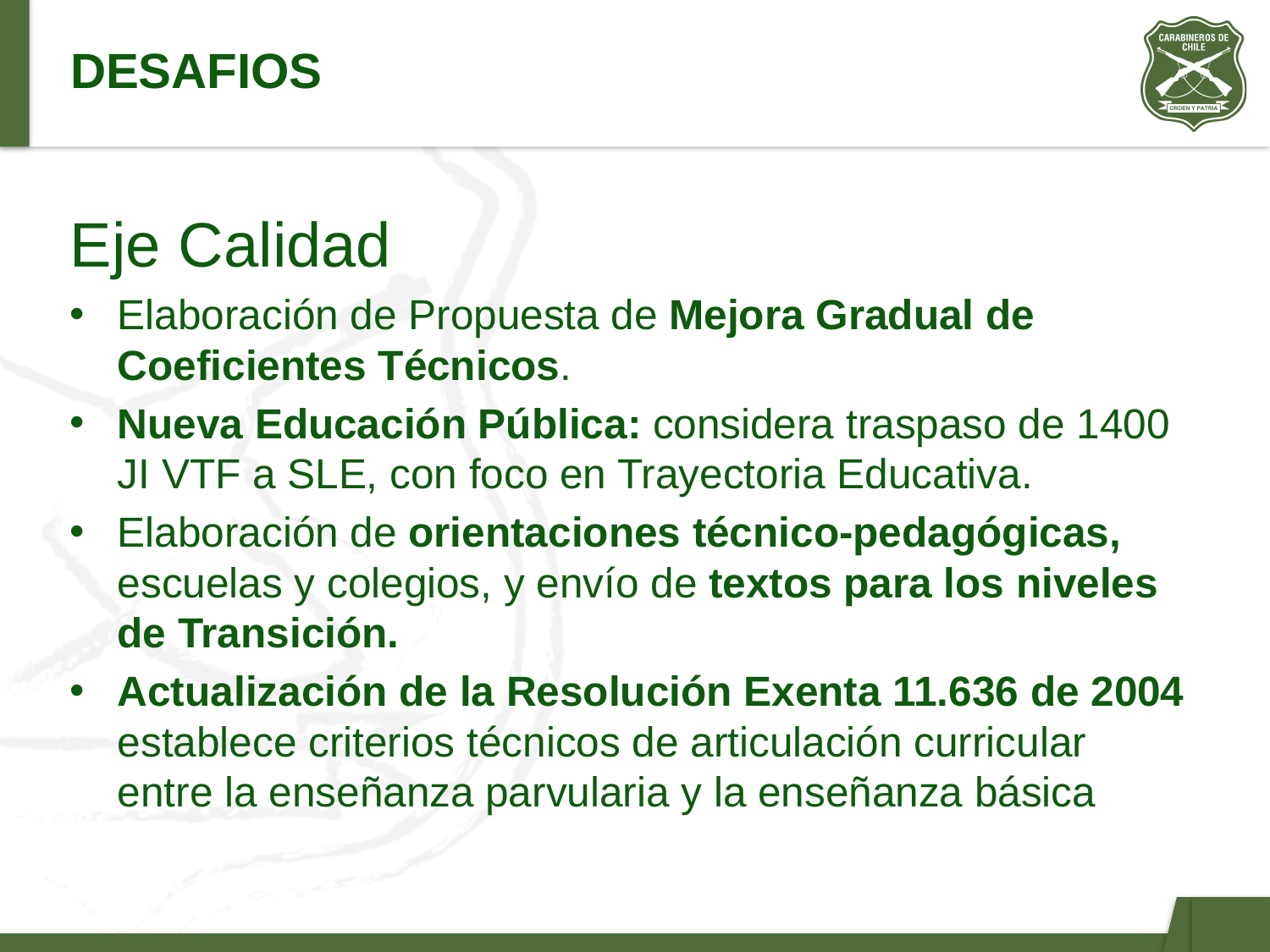

# DESAFIOS
Eje Calidad
Elaboración de Propuesta de Mejora Gradual de Coeficientes Técnicos.
Nueva Educación Pública: considera traspaso de 1400 JI VTF a SLE, con foco en Trayectoria Educativa.
Elaboración de orientaciones técnico-pedagógicas, escuelas y colegios, y envío de textos para los niveles de Transición.
Actualización de la Resolución Exenta 11.636 de 2004 establece criterios técnicos de articulación curricular entre la enseñanza parvularia y la enseñanza básica